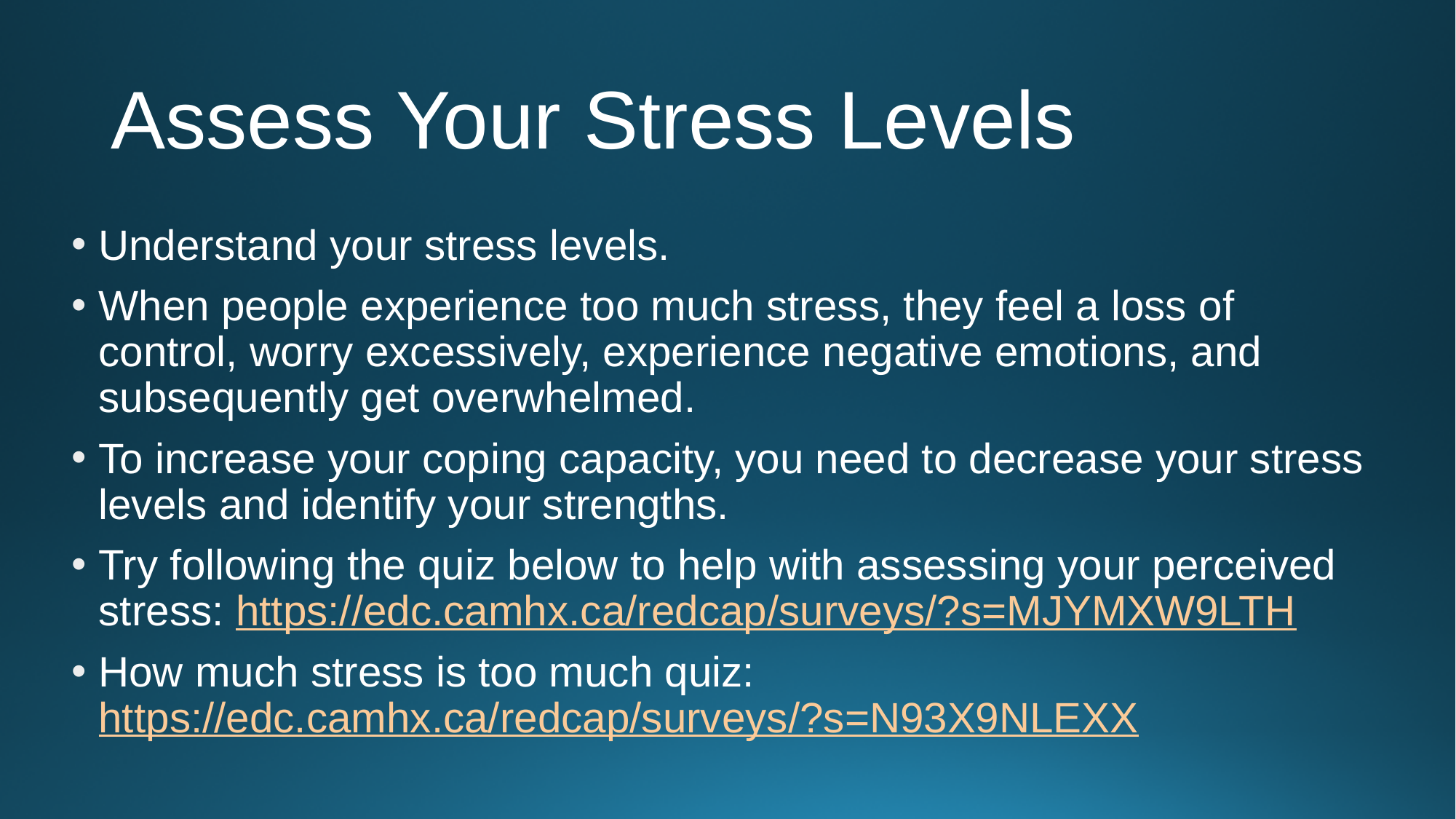

# Assess Your Stress Levels
Understand your stress levels.
When people experience too much stress, they feel a loss of control, worry excessively, experience negative emotions, and subsequently get overwhelmed.
To increase your coping capacity, you need to decrease your stress levels and identify your strengths.
Try following the quiz below to help with assessing your perceived stress: https://edc.camhx.ca/redcap/surveys/?s=MJYMXW9LTH
How much stress is too much quiz: https://edc.camhx.ca/redcap/surveys/?s=N93X9NLEXX